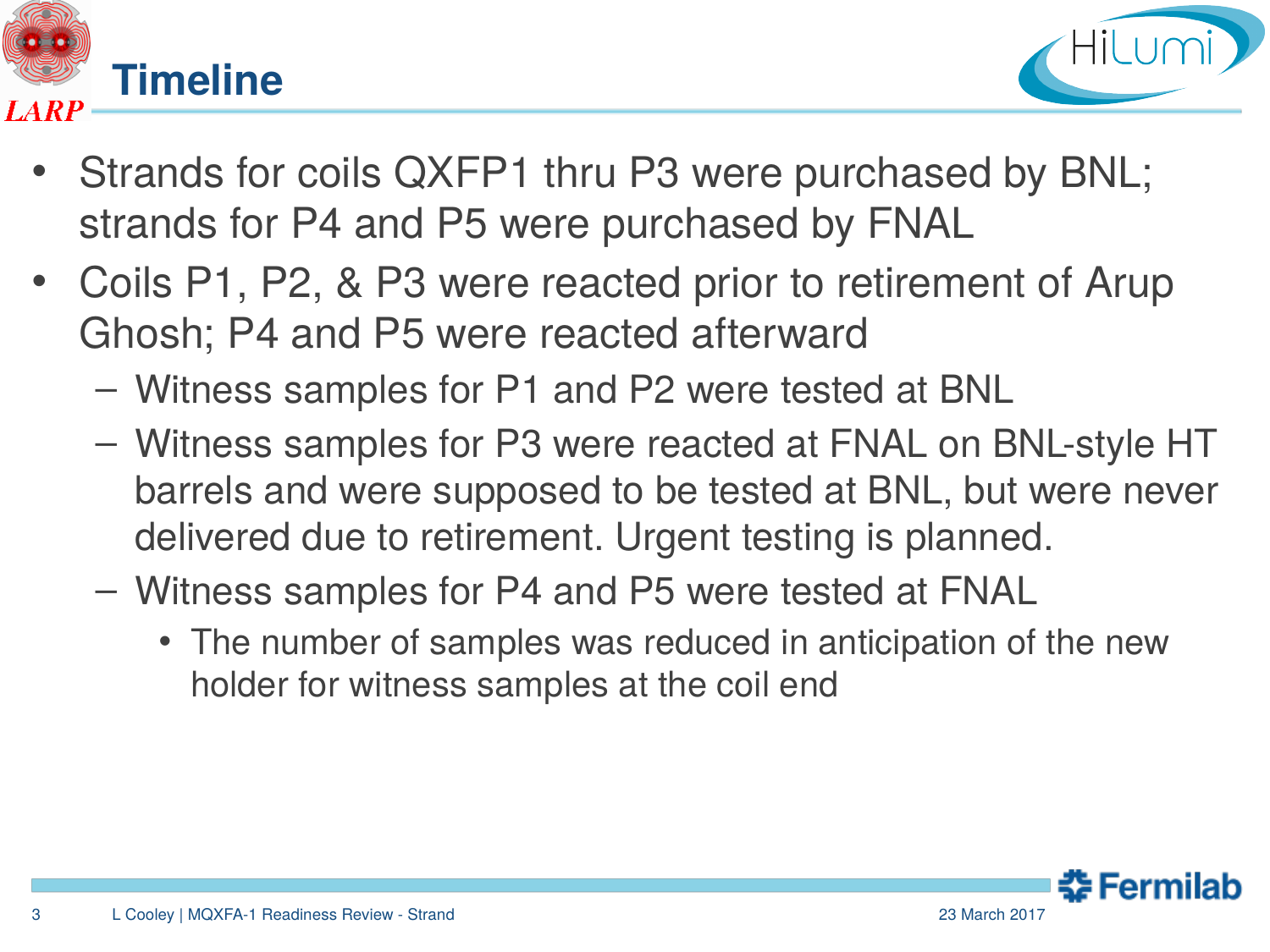

# Timeline
Strands for coils QXFP1 thru P3 were purchased by BNL; strands for P4 and P5 were purchased by FNAL
Coils P1, P2, & P3 were reacted prior to retirement of Arup Ghosh; P4 and P5 were reacted afterward
Witness samples for P1 and P2 were tested at BNL
Witness samples for P3 were reacted at FNAL on BNL-style HT barrels and were supposed to be tested at BNL, but were never delivered due to retirement. Urgent testing is planned.
Witness samples for P4 and P5 were tested at FNAL
The number of samples was reduced in anticipation of the new holder for witness samples at the coil end
3
L Cooley | MQXFA-1 Readiness Review - Strand
23 March 2017